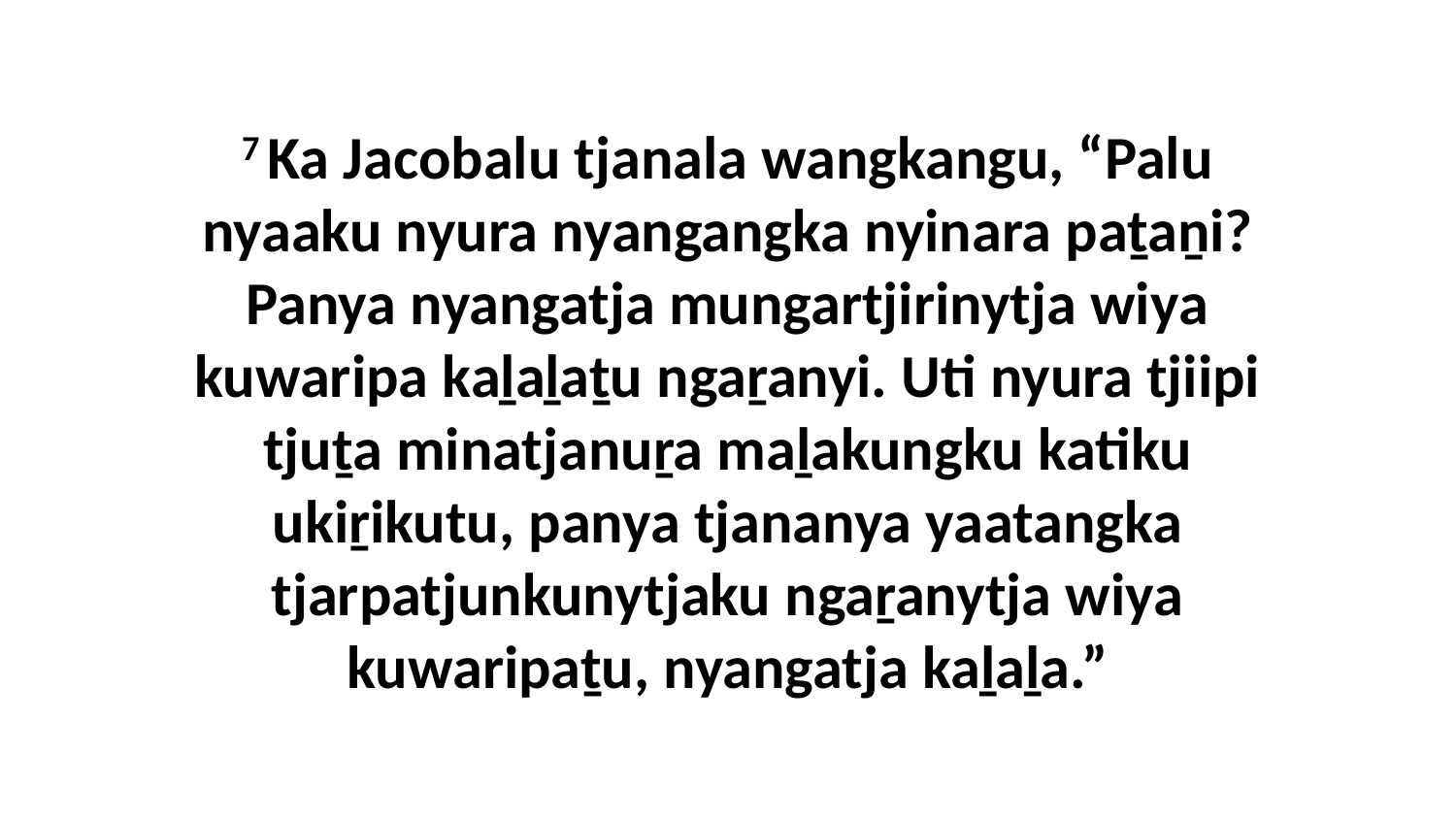

7 Ka Jacobalu tjanala wangkangu, “Palu nyaaku nyura nyangangka nyinara paṯaṉi? Panya nyangatja mungartjirinytja wiya kuwaripa kaḻaḻaṯu ngaṟanyi. Uti nyura tjiipi tjuṯa minatjanuṟa maḻakungku katiku ukiṟikutu, panya tjananya yaatangka tjarpatjunkunytjaku ngaṟanytja wiya kuwaripaṯu, nyangatja kaḻaḻa.”